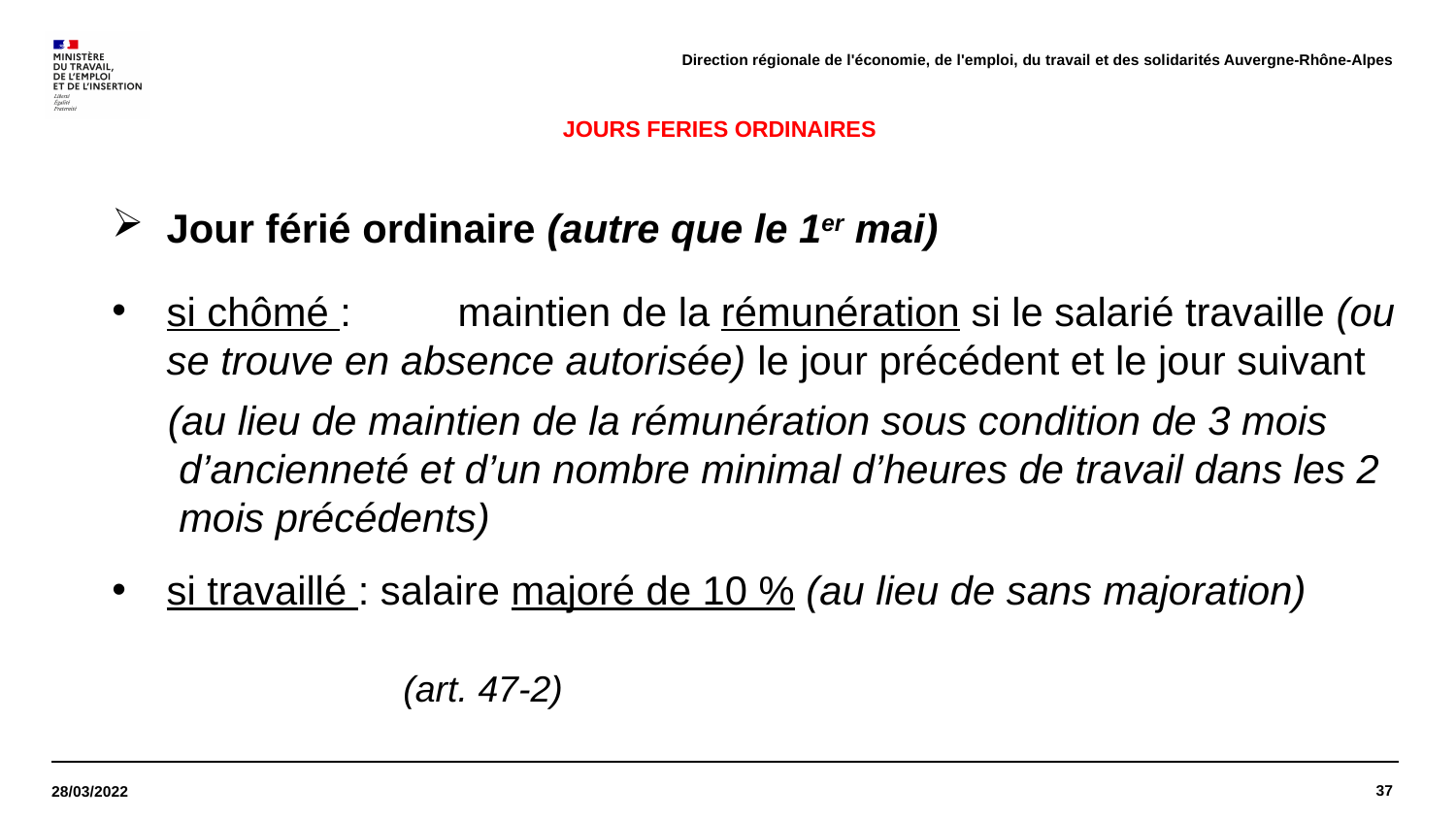

Direction régionale de l'économie, de l'emploi, du travail et des solidarités Auvergne-Rhône-Alpes
# JOURS FERIES ORDINAIRES
Jour férié ordinaire (autre que le 1er mai)

si chômé : 	maintien de la rémunération si le salarié travaille (ou se trouve en absence autorisée) le jour précédent et le jour suivant
     (au lieu de maintien de la rémunération sous condition de 3 mois
      d’ancienneté et d’un nombre minimal d’heures de travail dans les 2
      mois précédents)

si travaillé : salaire majoré de 10 % (au lieu de sans majoration)

		(art. 47-2)
37
28/03/2022